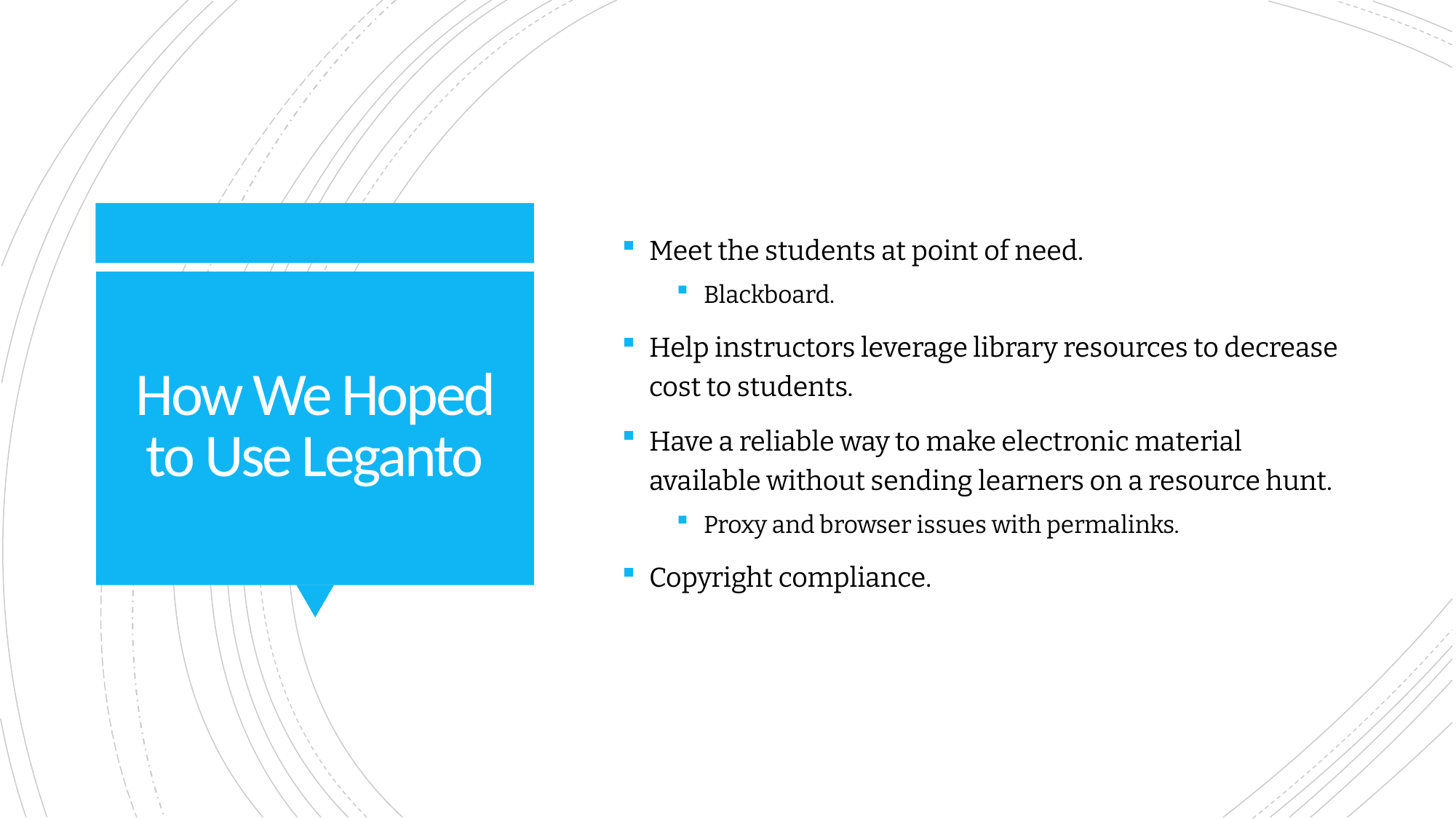

Meet the students at point of need.
Blackboard.
Help instructors leverage library resources to decrease cost to students.
Have a reliable way to make electronic material available without sending learners on a resource hunt.
Proxy and browser issues with permalinks.
Copyright compliance.
# How We Hoped to Use Leganto